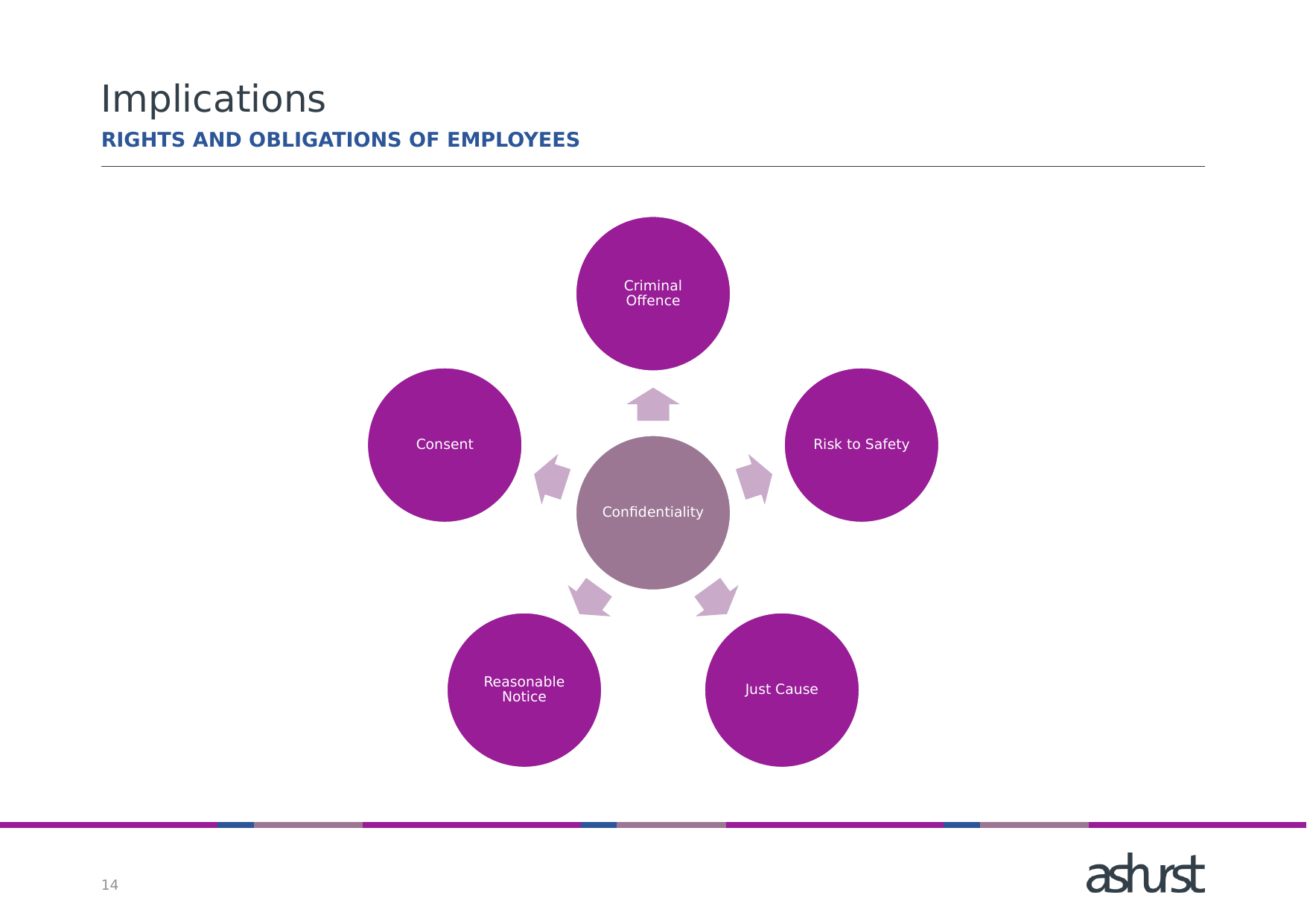

# Implications
Rights and Obligations of Employees
Confidentiality

Criminal Offence

Risk to Safety

Just Cause

Reasonable Notice

Consent
14